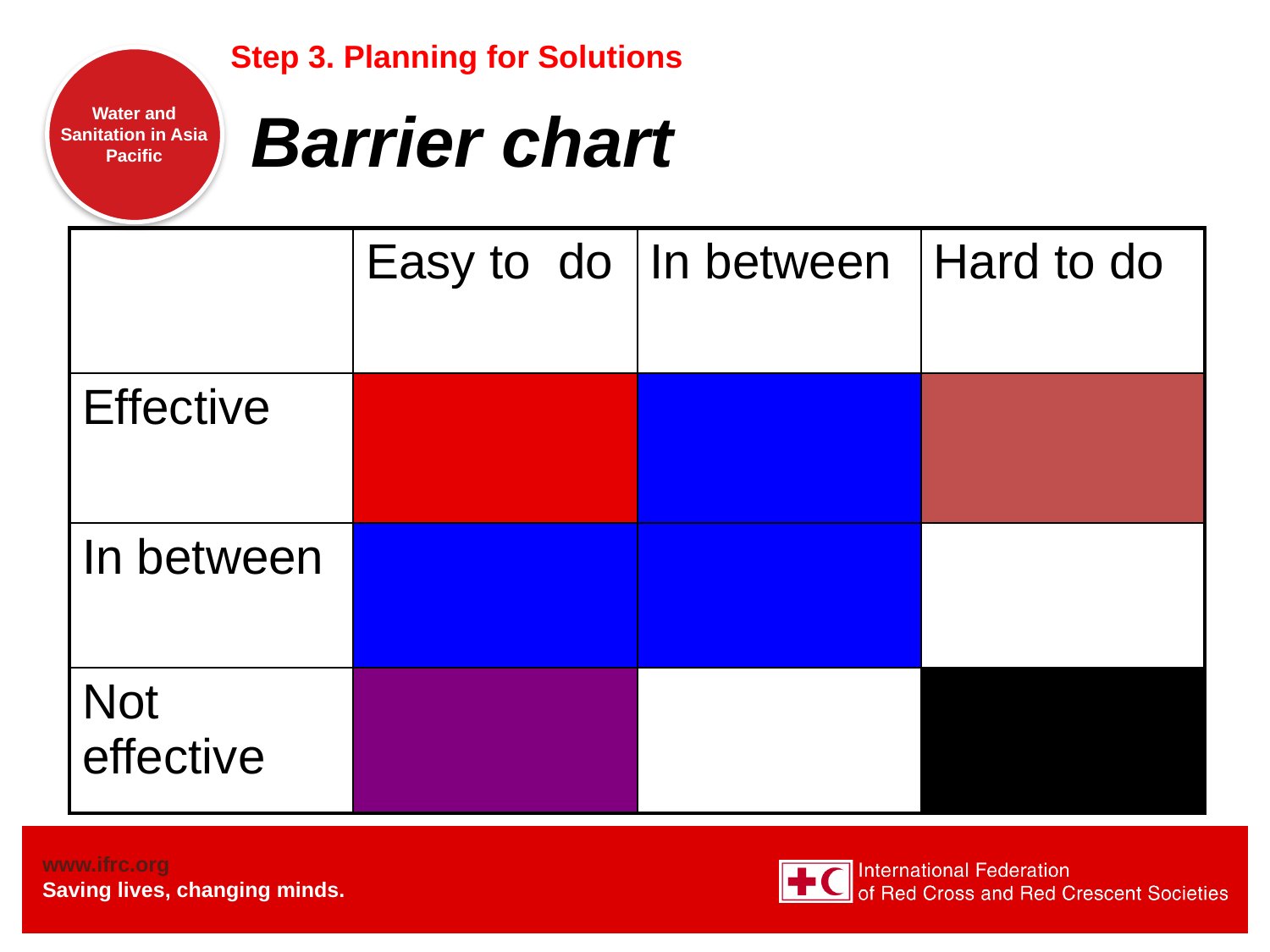

Step 3. Planning for Solutions
# Barrier chart
|  | Easy to do | In between | Hard to do |
| --- | --- | --- | --- |
| Effective | 1 |  |  |
| In between |  |  |  |
| Not effective |  |  |  |